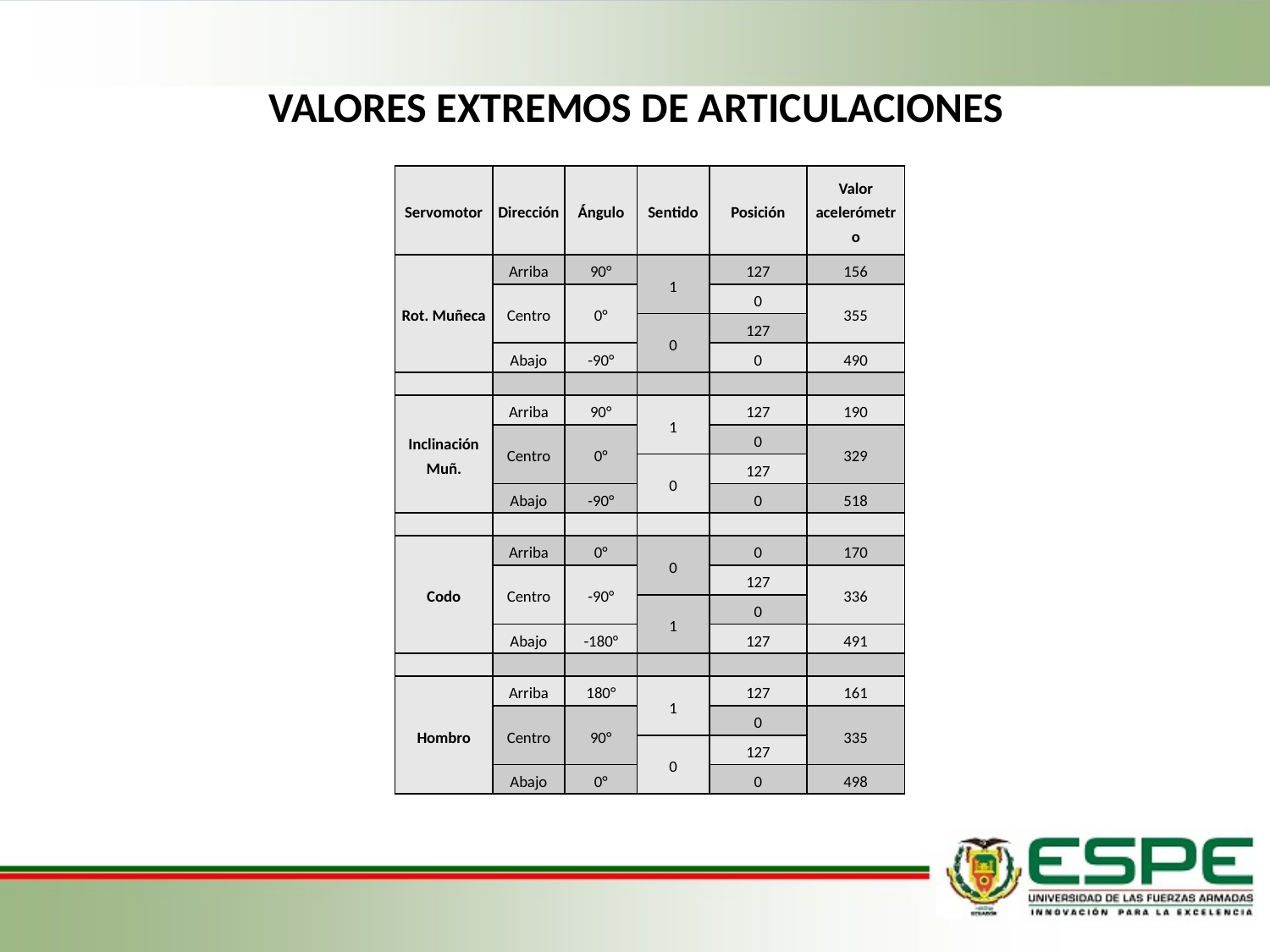

# VALORES EXTREMOS DE ARTICULACIONES
| Servomotor | Dirección | Ángulo | Sentido | Posición | Valor acelerómetro |
| --- | --- | --- | --- | --- | --- |
| Rot. Muñeca | Arriba | 90° | 1 | 127 | 156 |
|  | Centro | 0° |  | 0 | 355 |
|  |  |  | 0 | 127 |  |
|  | Abajo | -90° |  | 0 | 490 |
|  |  |  |  |  |  |
| Inclinación Muñ. | Arriba | 90° | 1 | 127 | 190 |
|  | Centro | 0° |  | 0 | 329 |
|  |  |  | 0 | 127 |  |
|  | Abajo | -90° |  | 0 | 518 |
|  |  |  |  |  |  |
| Codo | Arriba | 0° | 0 | 0 | 170 |
|  | Centro | -90° |  | 127 | 336 |
|  |  |  | 1 | 0 |  |
|  | Abajo | -180° |  | 127 | 491 |
|  |  |  |  |  |  |
| Hombro | Arriba | 180° | 1 | 127 | 161 |
|  | Centro | 90° |  | 0 | 335 |
|  |  |  | 0 | 127 |  |
|  | Abajo | 0° |  | 0 | 498 |